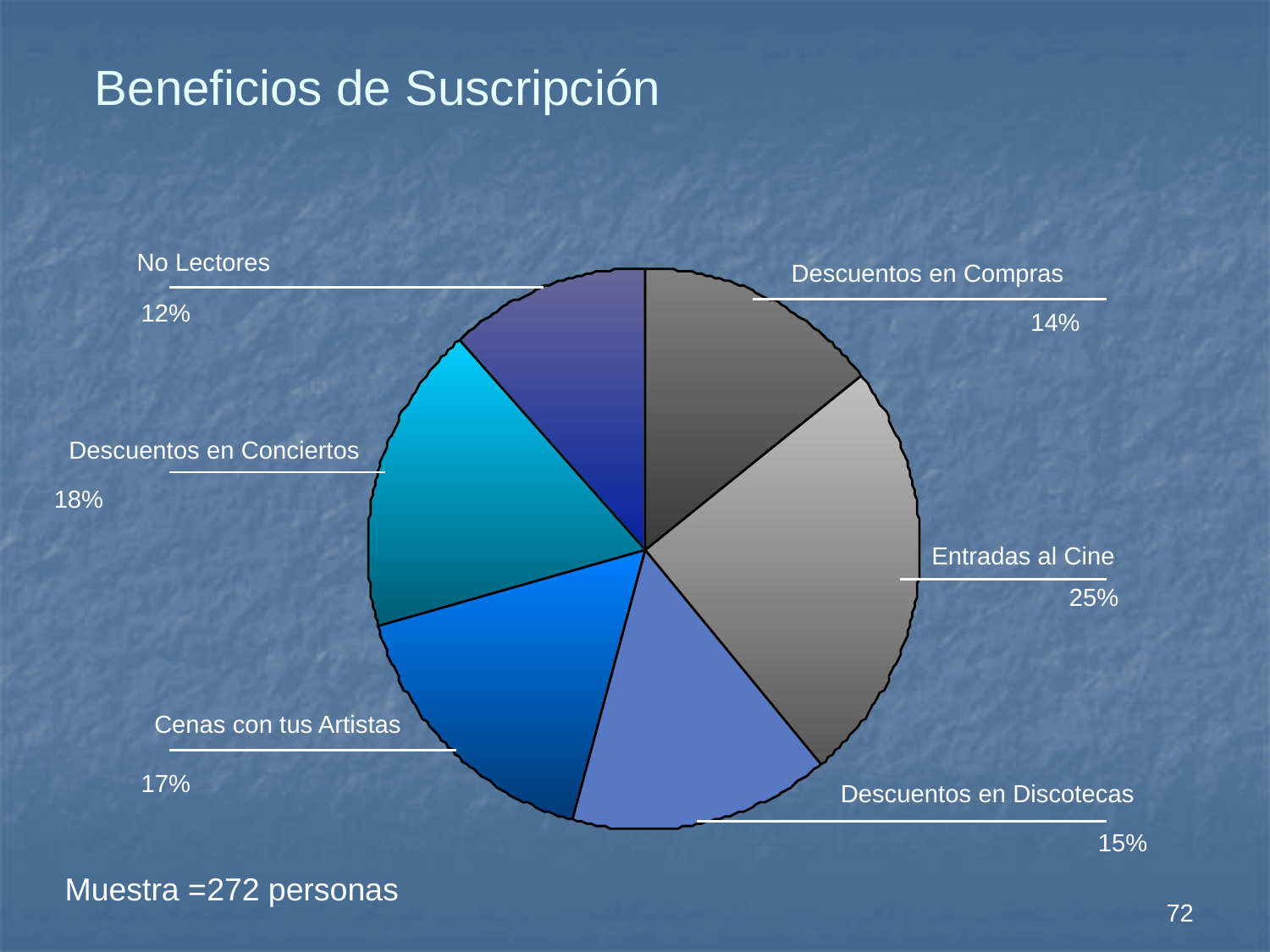

Beneficios de Suscripción
No Lectores
Descuentos en Compras

12%
14%

Descuentos en Conciertos
18%
Entradas al Cine

25%
Cenas con tus Artistas
17%
Descuentos en Discotecas
15%
Muestra =272 personas

72